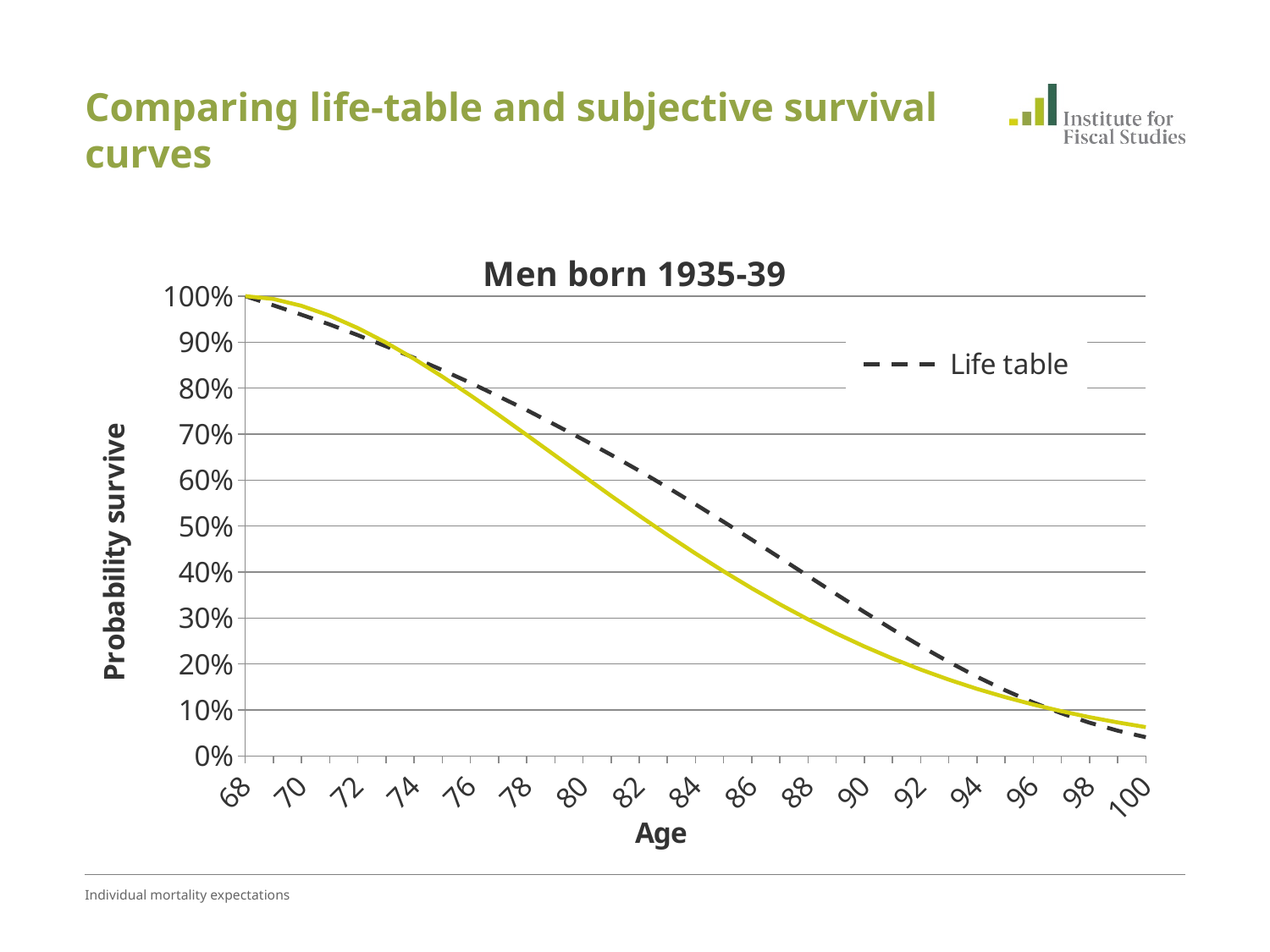

# Comparing life-table and subjective survival curves

### Chart: Men born 1935-39

| Category | Life table | Self-reported |
|---|---|---|
| 68 | 1.0 | 1.0 |
| 69 | 0.9800175369999995 | 0.9937054786471781 |
| 70 | 0.959573719 | 0.9789068165077627 |
| 71 | 0.938324384 | 0.9574914195586339 |
| 72 | 0.9150325019999984 | 0.930552364390884 |
| 73 | 0.890911099 | 0.898983822974032 |
| 74 | 0.8656546380000035 | 0.863589467816432 |
| 75 | 0.8392628799999995 | 0.8251160563630979 |
| 76 | 0.811403859 | 0.7842640003735797 |
| 77 | 0.7819796630000014 | 0.7416892194871222 |
| 78 | 0.752152287 | 0.6980015662069 |
| 79 | 0.7203299780000006 | 0.6537621376798752 |
| 80 | 0.6882152380000006 | 0.60948059433753 |
| 81 | 0.6548252290000021 | 0.565613049126132 |
| 82 | 0.6201555020000019 | 0.5225608005209226 |
| 83 | 0.5842381819999961 | 0.48067001647116875 |
| 84 | 0.5471713160000017 | 0.440232375221495 |
| 85 | 0.509120494 | 0.40148660509449263 |
| 86 | 0.47028286000000097 | 0.36462082504683097 |
| 87 | 0.43091631600000097 | 0.3297755636563097 |
| 88 | 0.3913487250000016 | 0.297047321715525 |
| 89 | 0.351949106 | 0.2664925398797854 |
| 90 | 0.3131327390000004 | 0.2381318357314794 |
| 91 | 0.275331547 | 0.21195438252818857 |
| 92 | 0.23899184900000045 | 0.18792231343257745 |
| 93 | 0.204555611 | 0.1659750490183642 |
| 94 | 0.17241465800000036 | 0.14603346131453301 |
| 95 | 0.14289617200000004 | 0.128003803744038 |
| 96 | 0.11626174500000033 | 0.1117813523282841 |
| 97 | 0.09269718900000001 | 0.09725371889363381 |
| 98 | 0.072271814 | 0.08430381128818101 |
| 99 | 0.05497849000000012 | 0.07281242847318933 |
| 100 | 0.04074656900000001 | 0.06266048958141271 |
Individual mortality expectations